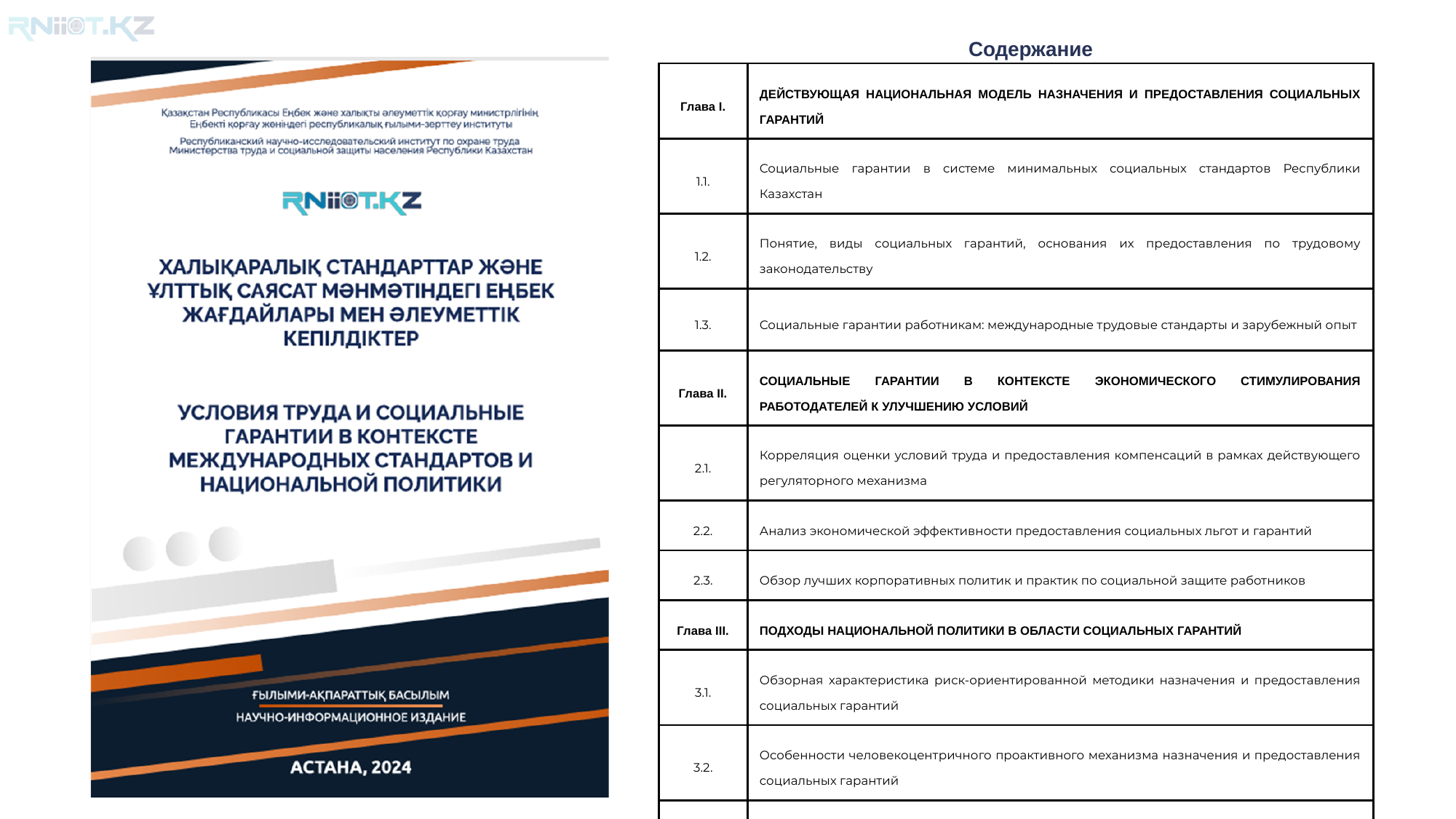

Содержание

| Глава I. | ДЕЙСТВУЮЩАЯ НАЦИОНАЛЬНАЯ МОДЕЛЬ НАЗНАЧЕНИЯ И ПРЕДОСТАВЛЕНИЯ СОЦИАЛЬНЫХ ГАРАНТИЙ |
| --- | --- |
| 1.1. | Социальные гарантии в системе минимальных социальных стандартов Республики Казахстан |
| 1.2. | Понятие, виды социальных гарантий, основания их предоставления по трудовому законодательству |
| 1.3. | Социальные гарантии работникам: международные трудовые стандарты и зарубежный опыт |
| Глава II. | СОЦИАЛЬНЫЕ ГАРАНТИИ В КОНТЕКСТЕ ЭКОНОМИЧЕСКОГО СТИМУЛИРОВАНИЯ РАБОТОДАТЕЛЕЙ К УЛУЧШЕНИЮ УСЛОВИЙ |
| 2.1. | Корреляция оценки условий труда и предоставления компенсаций в рамках действующего регуляторного механизма |
| 2.2. | Анализ экономической эффективности предоставления социальных льгот и гарантий |
| 2.3. | Обзор лучших корпоративных политик и практик по социальной защите работников |
| Глава III. | ПОДХОДЫ НАЦИОНАЛЬНОЙ ПОЛИТИКИ В ОБЛАСТИ СОЦИАЛЬНЫХ ГАРАНТИЙ |
| 3.1. | Обзорная характеристика риск-ориентированной методики назначения и предоставления социальных гарантий |
| 3.2. | Особенности человекоцентричного проактивного механизма назначения и предоставления социальных гарантий |
| 3.3. | Перспективы совершенствования национального законодательства в области социальных гарантий |
|  | Список использованных источников |